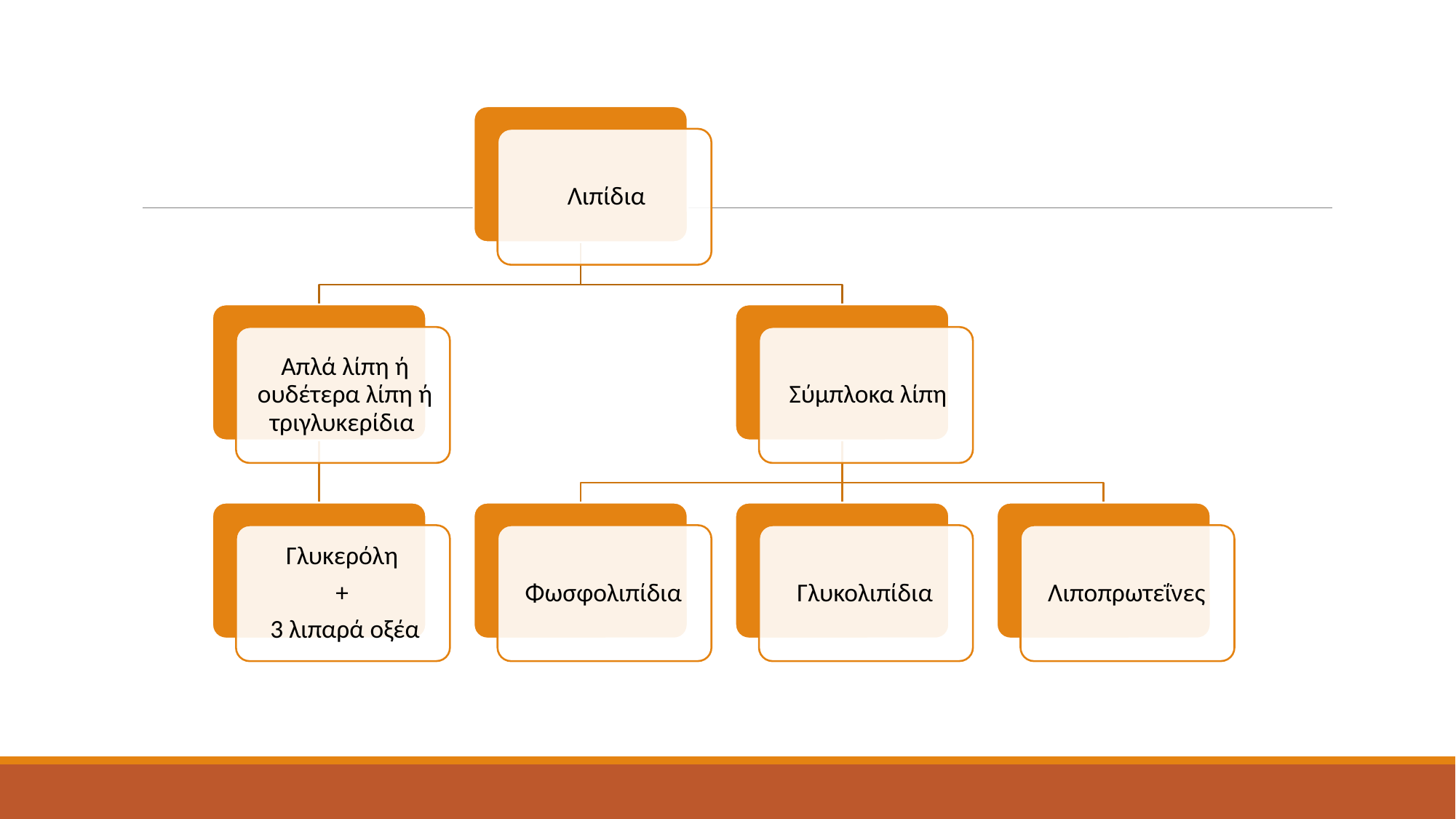

Λιπίδια
Απλά λίπη ή ουδέτερα λίπη ή τριγλυκερίδια
Γλυκερόλη
+
3 λιπαρά οξέα
Σύμπλοκα λίπη
Φωσφολιπίδια
Γλυκολιπίδια
Λιποπρωτεΐνες